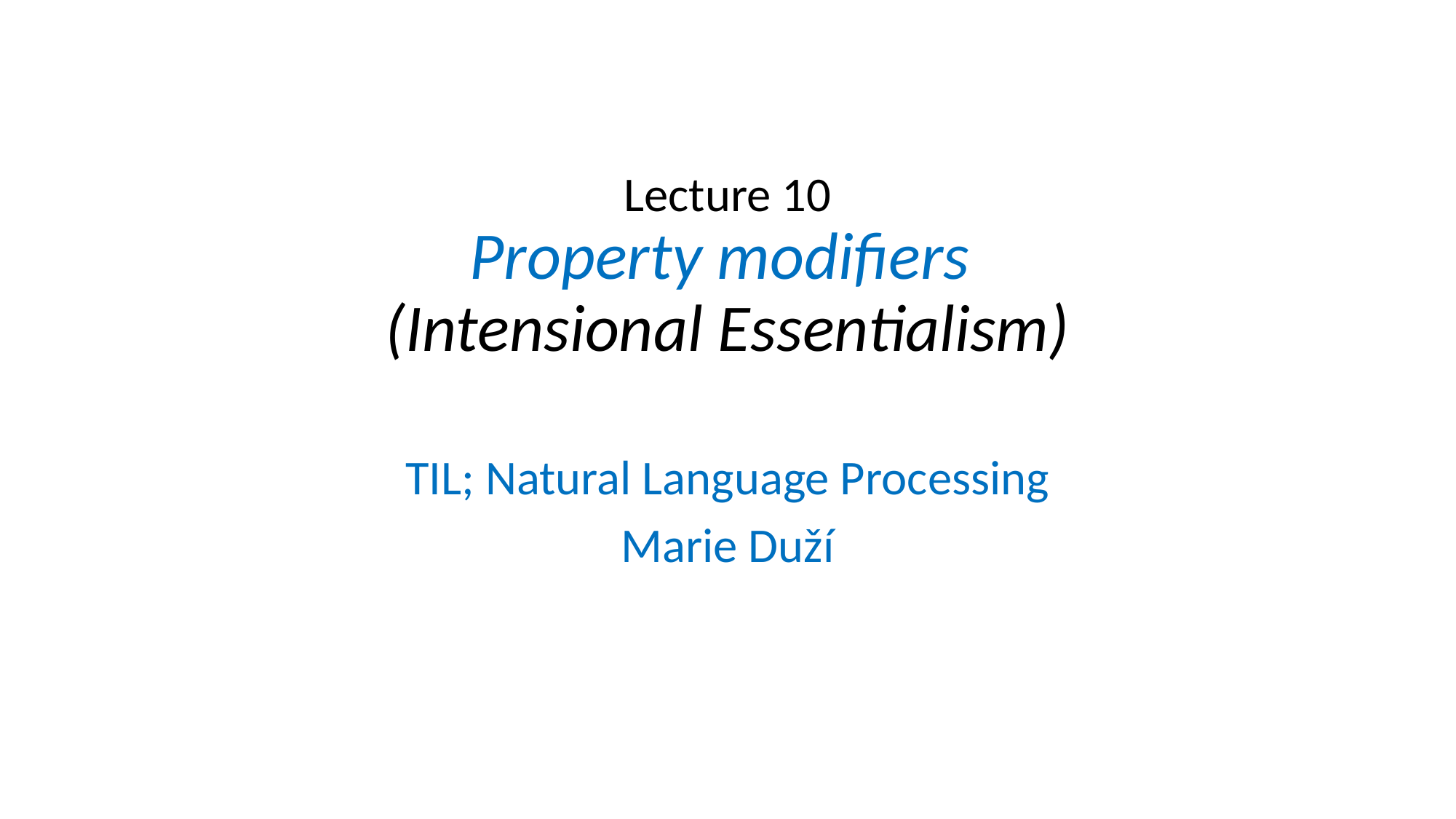

# Lecture 10 Property modifiers (Intensional Essentialism)
TIL; Natural Language Processing
Marie Duží